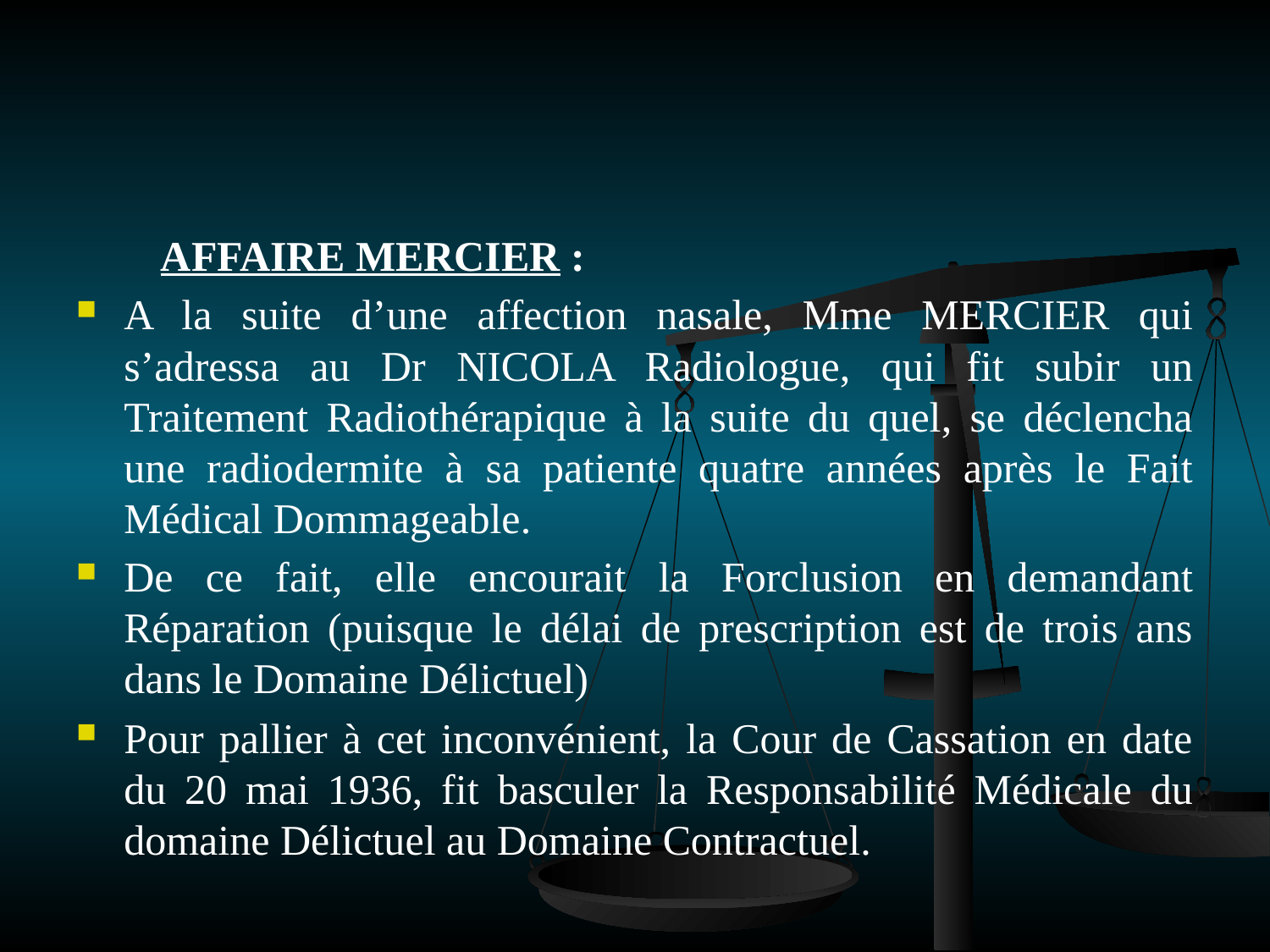

#
        AFFAIRE MERCIER :
A la suite d’une affection nasale, Mme MERCIER qui s’adressa au Dr NICOLA Radiologue, qui fit subir un Traitement Radiothérapique à la suite du quel, se déclencha une radiodermite à sa patiente quatre années après le Fait Médical Dommageable.
De ce fait, elle encourait la Forclusion en demandant Réparation (puisque le délai de prescription est de trois ans dans le Domaine Délictuel)
Pour pallier à cet inconvénient, la Cour de Cassation en date du 20 mai 1936, fit basculer la Responsabilité Médicale du domaine Délictuel au Domaine Contractuel.